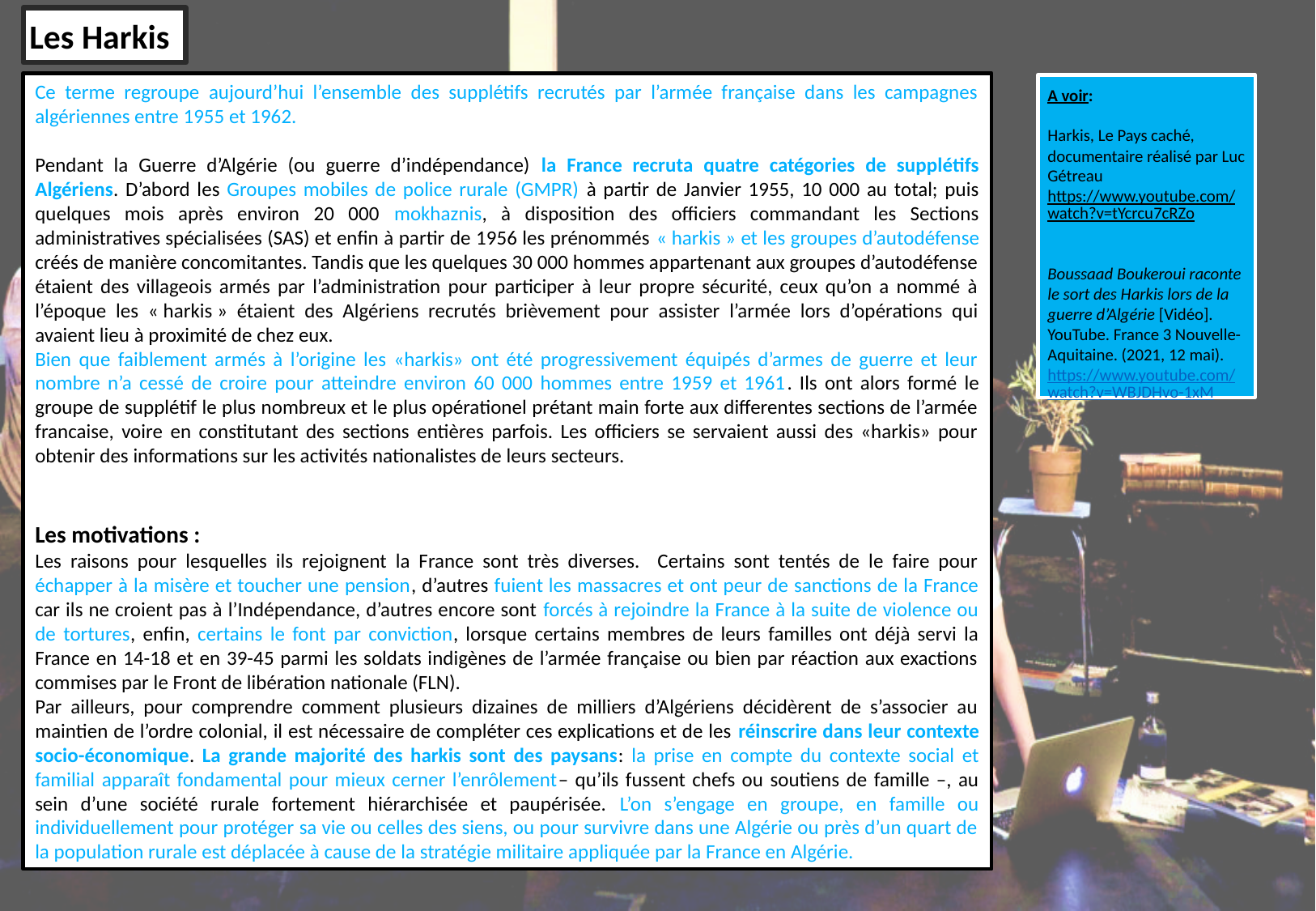

Les Harkis
Ce terme regroupe aujourd’hui l’ensemble des supplétifs recrutés par l’armée française dans les campagnes algériennes entre 1955 et 1962.

Pendant la Guerre d’Algérie (ou guerre d’indépendance) la France recruta quatre catégories de supplétifs Algériens. D’abord les Groupes mobiles de police rurale (GMPR) à partir de Janvier 1955, 10 000 au total; puis quelques mois après environ 20 000 mokhaznis, à disposition des officiers commandant les Sections administratives spécialisées (SAS) et enfin à partir de 1956 les prénommés « harkis » et les groupes d’autodéfense créés de manière concomitantes. Tandis que les quelques 30 000 hommes appartenant aux groupes d’autodéfense étaient des villageois armés par l’administration pour participer à leur propre sécurité, ceux qu’on a nommé à l’époque les « harkis » étaient des Algériens recrutés brièvement pour assister l’armée lors d’opérations qui avaient lieu à proximité de chez eux.
Bien que faiblement armés à l’origine les «harkis» ont été progressivement équipés d’armes de guerre et leur nombre n’a cessé de croire pour atteindre environ 60 000 hommes entre 1959 et 1961. Ils ont alors formé le groupe de supplétif le plus nombreux et le plus opérationel prétant main forte aux differentes sections de l’armée francaise, voire en constitutant des sections entières parfois. Les officiers se servaient aussi des «harkis» pour obtenir des informations sur les activités nationalistes de leurs secteurs.

Les motivations :
Les raisons pour lesquelles ils rejoignent la France sont très diverses.  Certains sont tentés de le faire pour échapper à la misère et toucher une pension, d’autres fuient les massacres et ont peur de sanctions de la France car ils ne croient pas à l’Indépendance, d’autres encore sont forcés à rejoindre la France à la suite de violence ou de tortures, enfin, certains le font par conviction, lorsque certains membres de leurs familles ont déjà servi la France en 14-18 et en 39-45 parmi les soldats indigènes de l’armée française ou bien par réaction aux exactions commises par le Front de libération nationale (FLN).
Par ailleurs, pour comprendre comment plusieurs dizaines de milliers d’Algériens décidèrent de s’associer au maintien de l’ordre colonial, il est nécessaire de compléter ces explications et de les réinscrire dans leur contexte socio-économique. La grande majorité des harkis sont des paysans: la prise en compte du contexte social et familial apparaît fondamental pour mieux cerner l’enrôlement– qu’ils fussent chefs ou soutiens de famille –, au sein d’une société rurale fortement hiérarchisée et paupérisée. L’on s’engage en groupe, en famille ou individuellement pour protéger sa vie ou celles des siens, ou pour survivre dans une Algérie ou près d’un quart de la population rurale est déplacée à cause de la stratégie militaire appliquée par la France en Algérie.
A voir:

Harkis, Le Pays caché, documentaire réalisé par Luc Gétreau
https://www.youtube.com/watch?v=tYcrcu7cRZo

Boussaad Boukeroui raconte le sort des Harkis lors de la guerre d’Algérie [Vidéo]. YouTube. France 3 Nouvelle-Aquitaine. (2021, 12 mai). https://www.youtube.com/watch?v=WBJDHvo-1xM